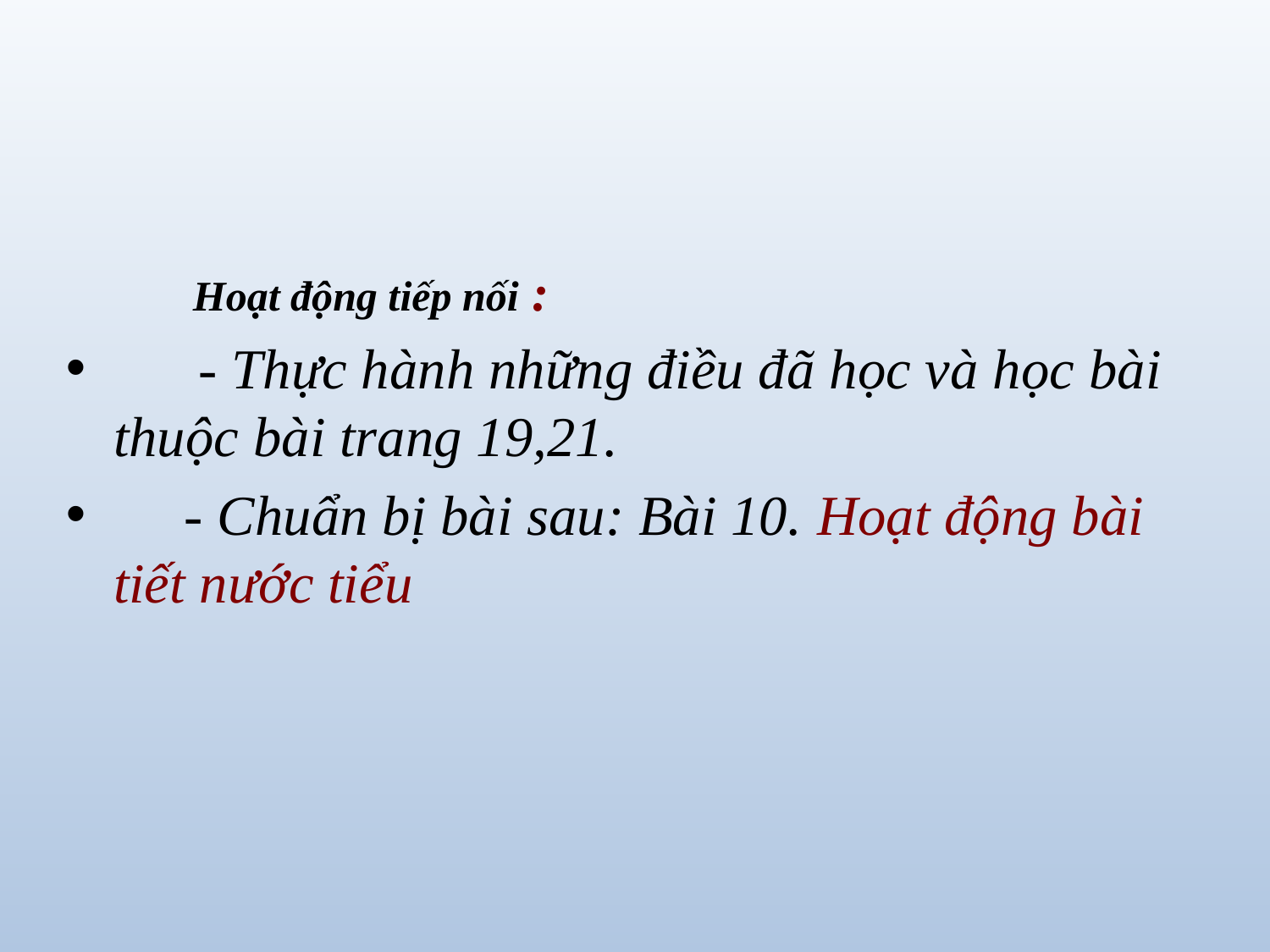

Hoạt động tiếp nối :
      - Thực hành những điều đã học và học bài thuộc bài trang 19,21.
     - Chuẩn bị bài sau: Bài 10. Hoạt động bài tiết nước tiểu